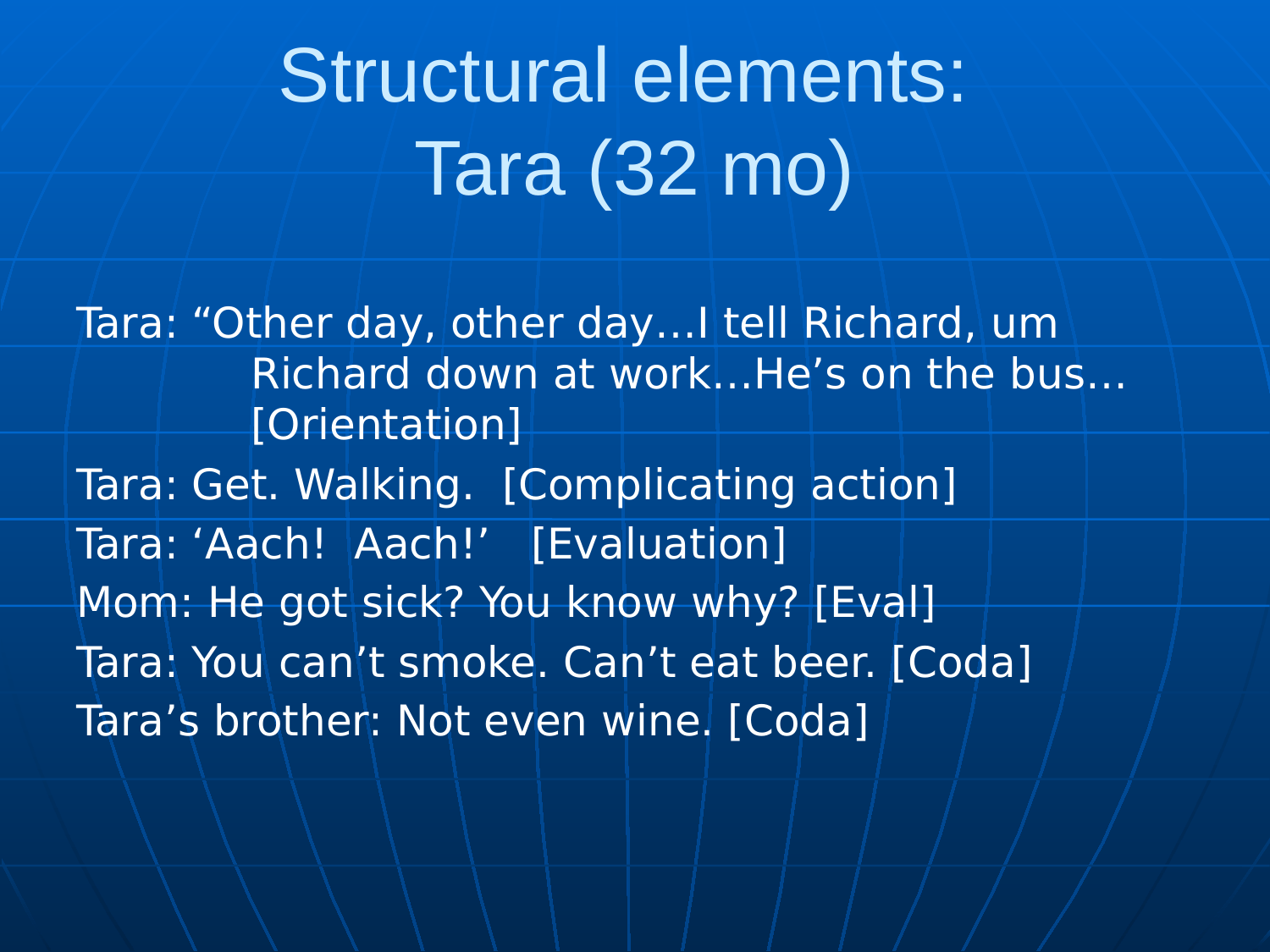

# Structural elements: Tara (32 mo)

Tara: “Other day, other day…I tell Richard, um 		Richard down at work…He’s on the bus…  	[Orientation]
Tara: Get. Walking.  [Complicating action]
Tara: ‘Aach!  Aach!’   [Evaluation]
Mom: He got sick? You know why? [Eval]
Tara: You can’t smoke. Can’t eat beer. [Coda]
Tara’s brother: Not even wine. [Coda]